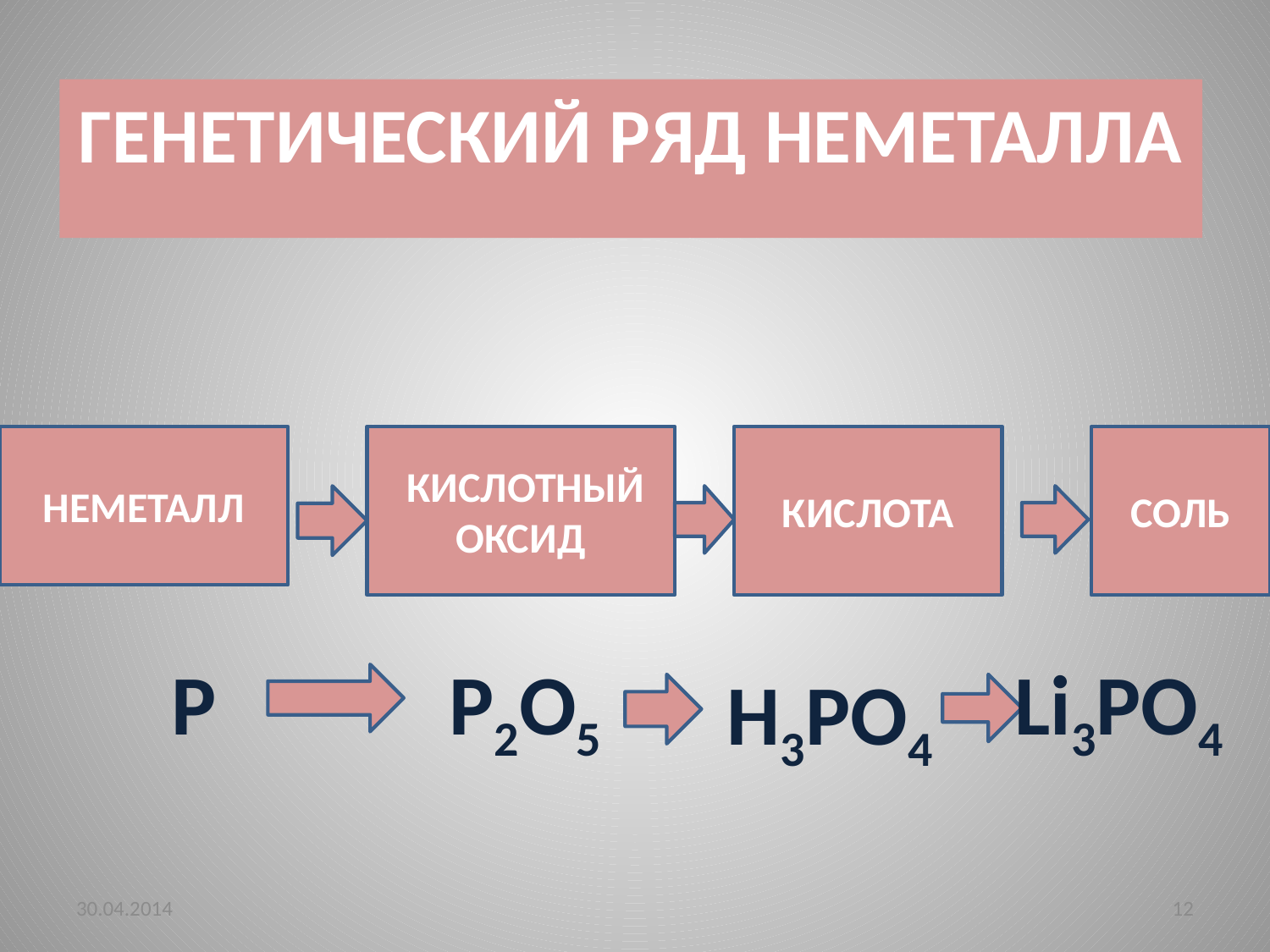

ГЕНЕТИЧЕСКИЙ РЯД НЕМЕТАЛЛА
НЕМЕТАЛЛ
 КИСЛОТНЫЙ ОКСИД
КИСЛОТА
СОЛЬ

Р
Р2О5
Li3PO4
Н3РО4

30.04.2014

12